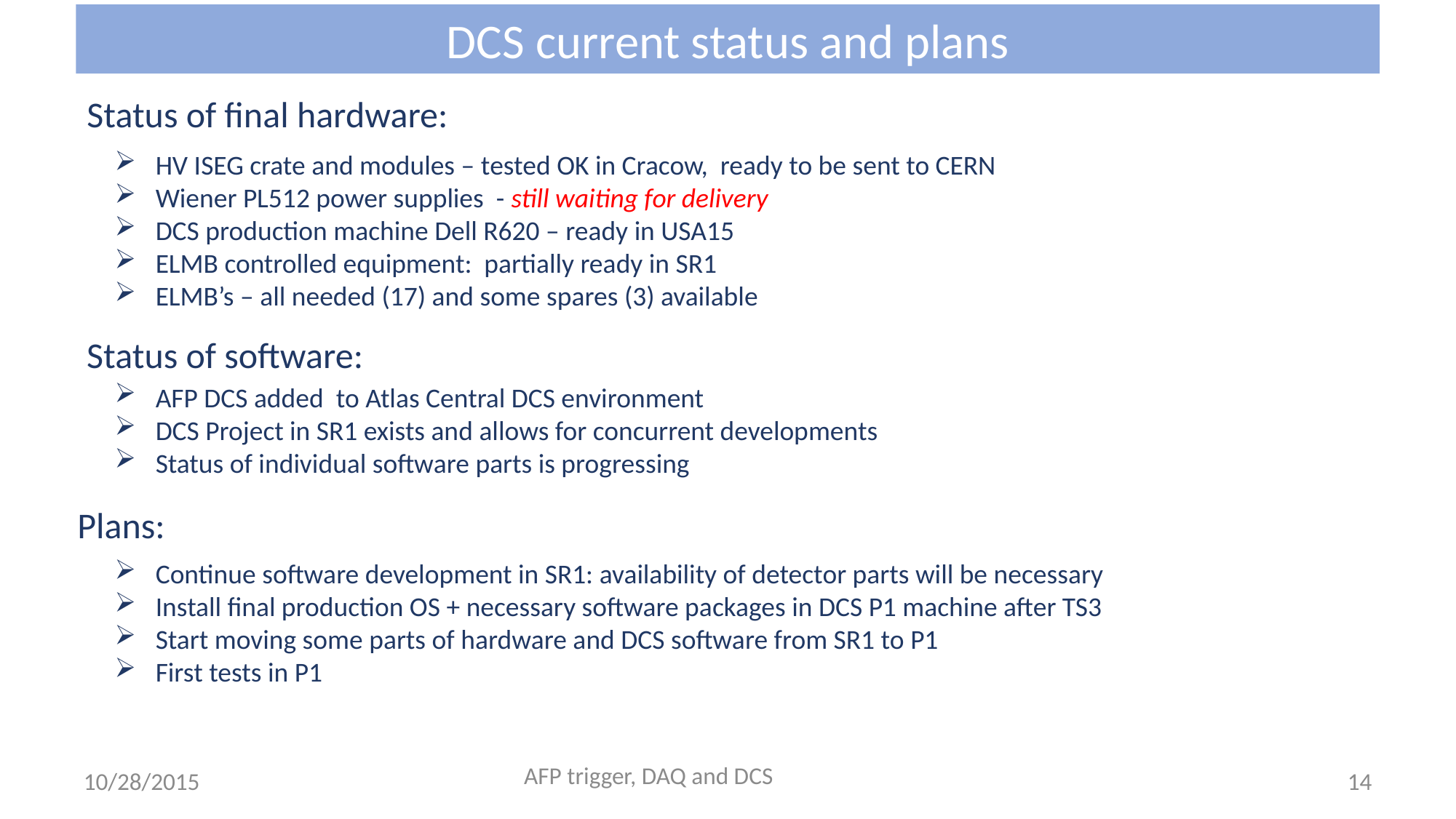

DCS current status and plans
Status of final hardware:
HV ISEG crate and modules – tested OK in Cracow,  ready to be sent to CERN
Wiener PL512 power supplies  - still waiting for delivery
DCS production machine Dell R620 – ready in USA15
ELMB controlled equipment:  partially ready in SR1
ELMB’s – all needed (17) and some spares (3) available
Status of software:
AFP DCS added  to Atlas Central DCS environment
DCS Project in SR1 exists and allows for concurrent developments
Status of individual software parts is progressing
Plans:
Continue software development in SR1: availability of detector parts will be necessary
Install final production OS + necessary software packages in DCS P1 machine after TS3
Start moving some parts of hardware and DCS software from SR1 to P1
First tests in P1
AFP trigger, DAQ and DCS
10/28/2015
14